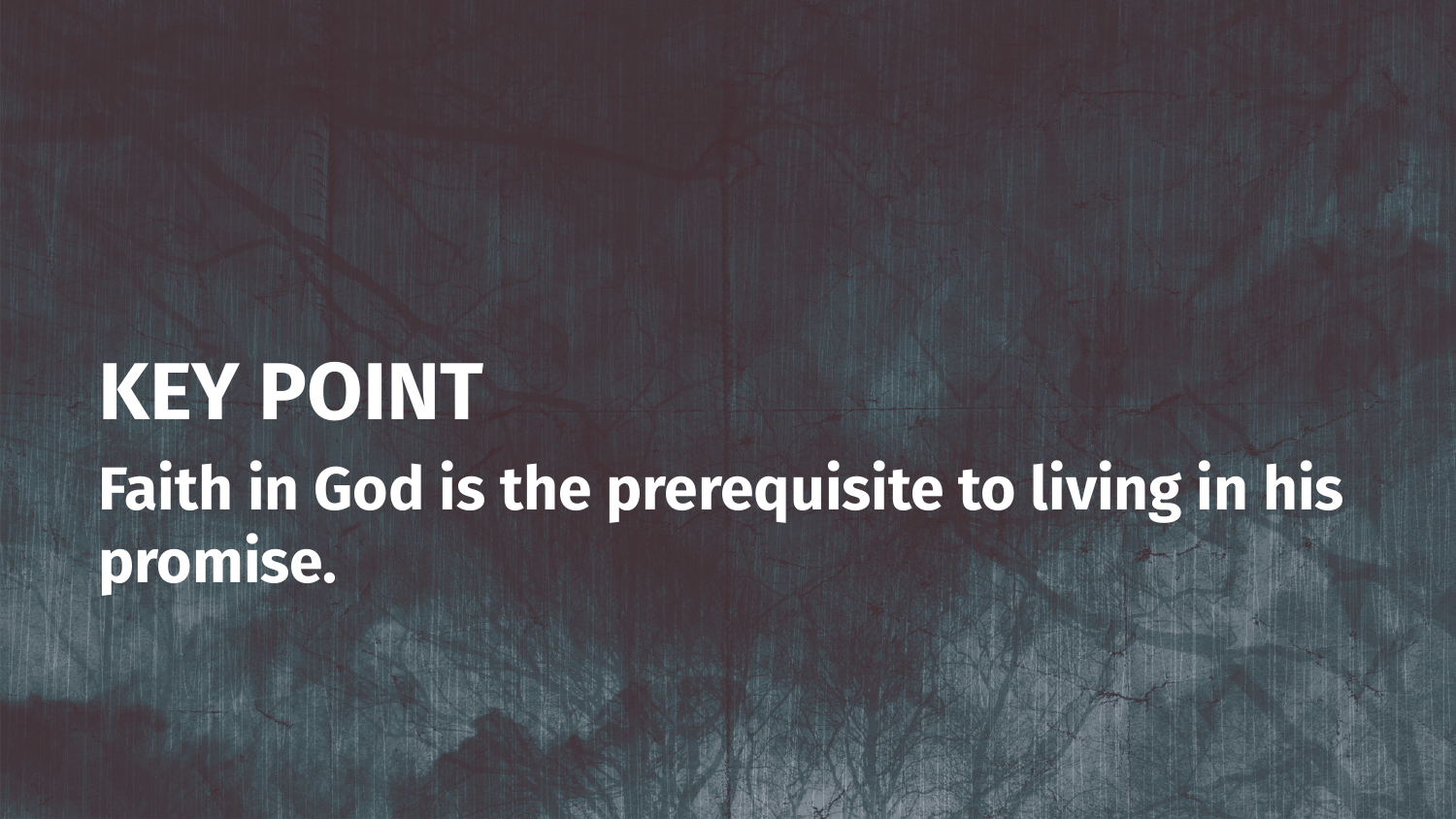

KEY POINT
Faith in God is the prerequisite to living in his promise.